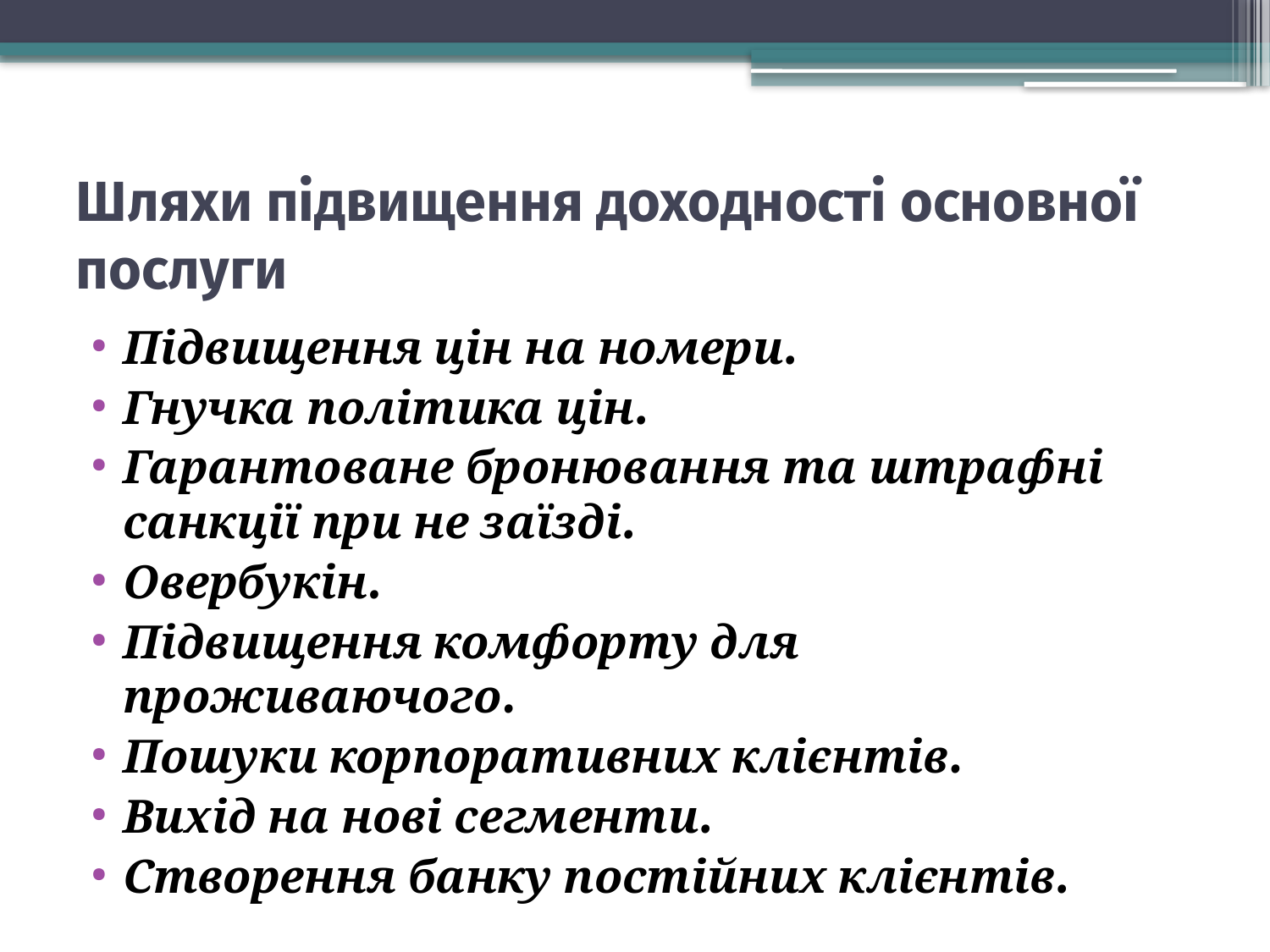

# Шляхи підвищення доходності основної послуги
Підвищення цін на номери.
Гнучка політика цін.
Гарантоване бронювання та штрафні санкції при не заїзді.
Овербукін.
Підвищення комфорту для проживаючого.
Пошуки корпоративних клієнтів.
Вихід на нові сегменти.
Створення банку постійних клієнтів.